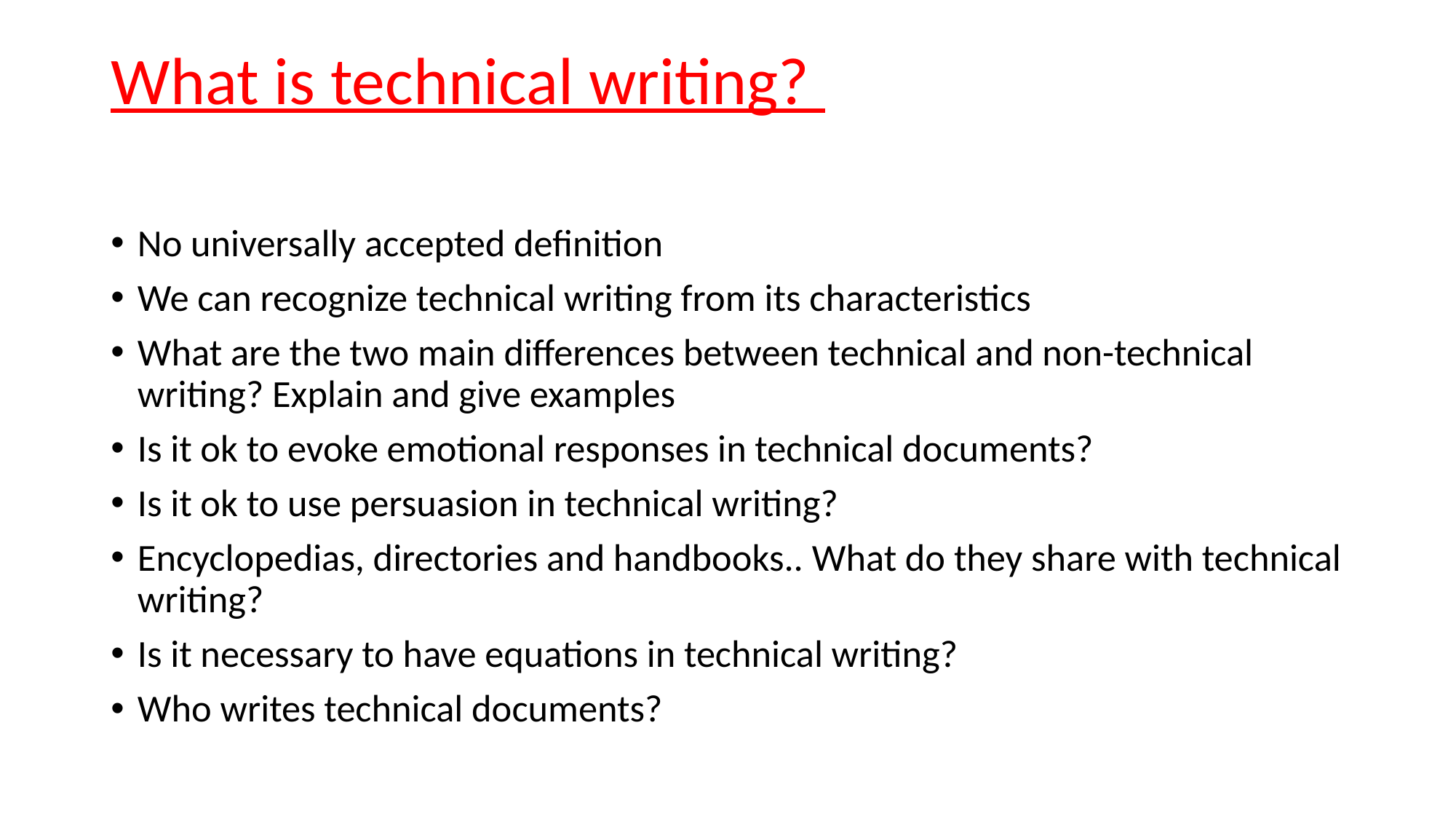

# What is technical writing?
No universally accepted definition
We can recognize technical writing from its characteristics
What are the two main differences between technical and non-technical writing? Explain and give examples
Is it ok to evoke emotional responses in technical documents?
Is it ok to use persuasion in technical writing?
Encyclopedias, directories and handbooks.. What do they share with technical writing?
Is it necessary to have equations in technical writing?
Who writes technical documents?